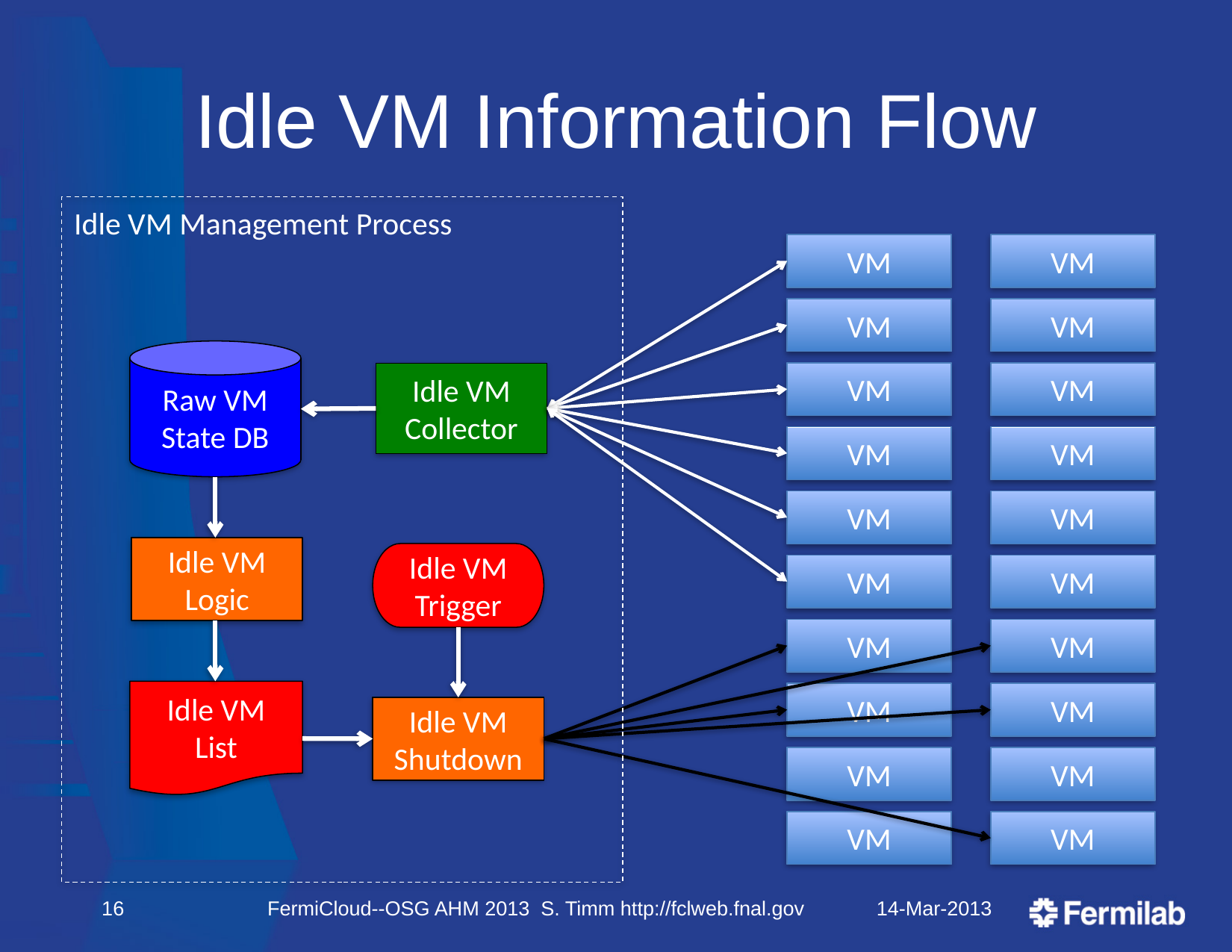

# Idle VM Information Flow

Idle VM Management Process
VM
VM
VM
VM
Raw VM
State DB
VM
VM
Idle VM
Collector
VM
VM
VM
VM
Idle VM Logic
Idle VM
Trigger
VM
VM
VM
VM
Idle VM
List
VM
VM
Idle VM Shutdown
VM
VM
VM
VM
16
FermiCloud--OSG AHM 2013  S. Timm http://fclweb.fnal.gov
14-Mar-2013